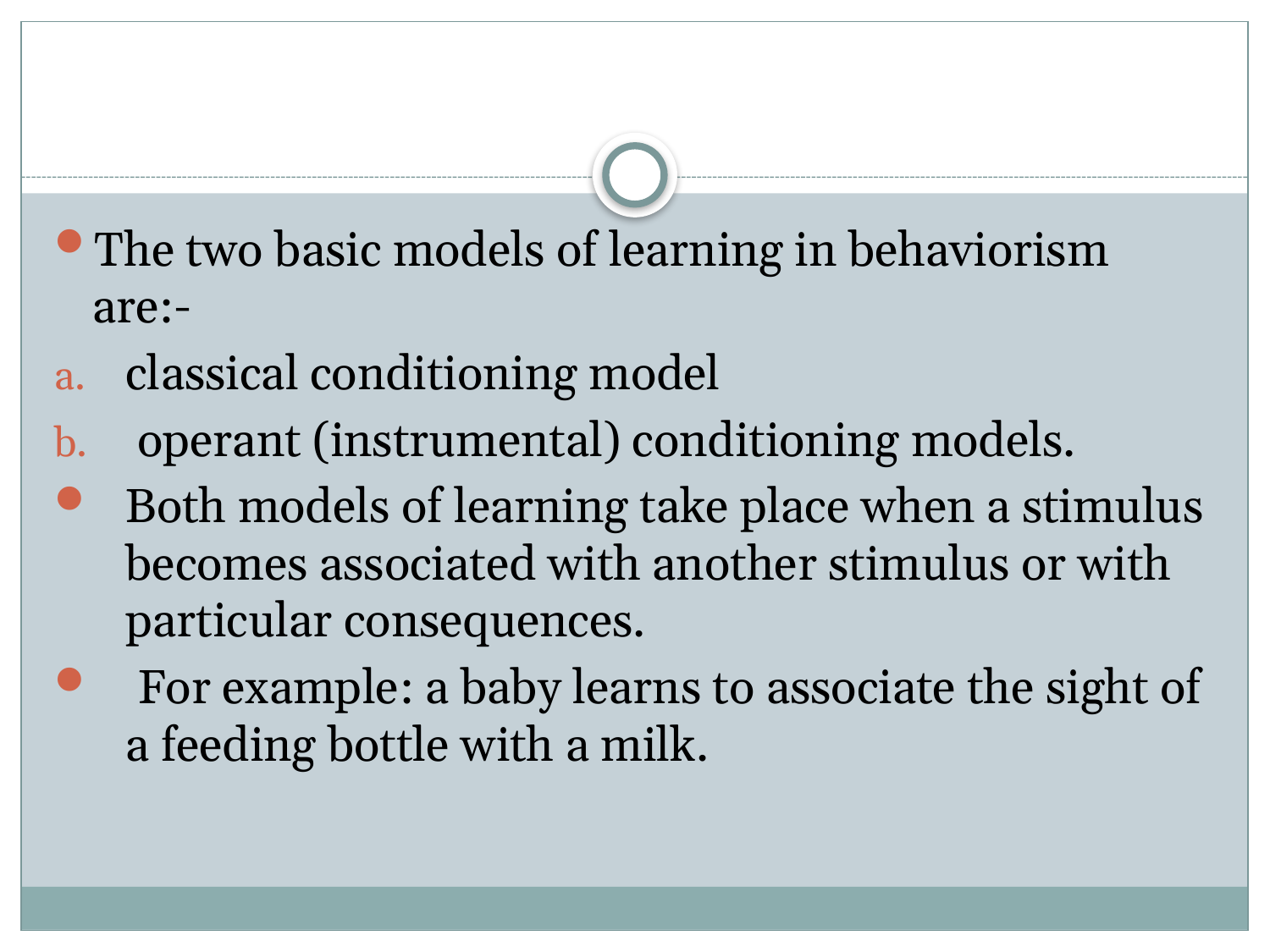

#
The two basic models of learning in behaviorism are:-
classical conditioning model
 operant (instrumental) conditioning models.
Both models of learning take place when a stimulus becomes associated with another stimulus or with particular consequences.
 For example: a baby learns to associate the sight of a feeding bottle with a milk.